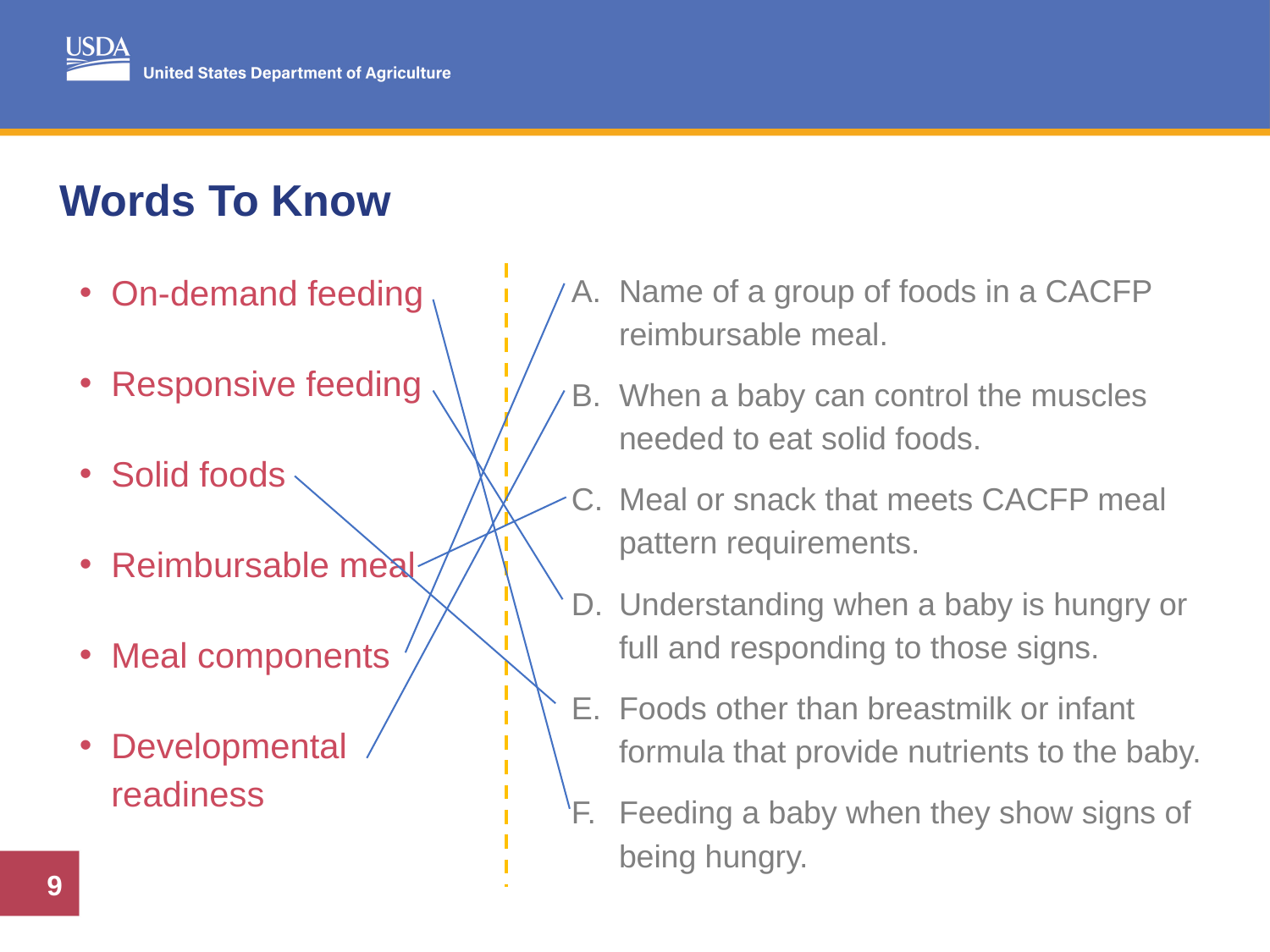

# Words To Know
On-demand feeding
Responsive feeding
Solid foods
Reimbursable meal
Meal components
Developmental readiness
Name of a group of foods in a CACFP reimbursable meal.
When a baby can control the muscles needed to eat solid foods.
Meal or snack that meets CACFP meal pattern requirements.
Understanding when a baby is hungry or full and responding to those signs.
Foods other than breastmilk or infant formula that provide nutrients to the baby.
Feeding a baby when they show signs of being hungry.
9